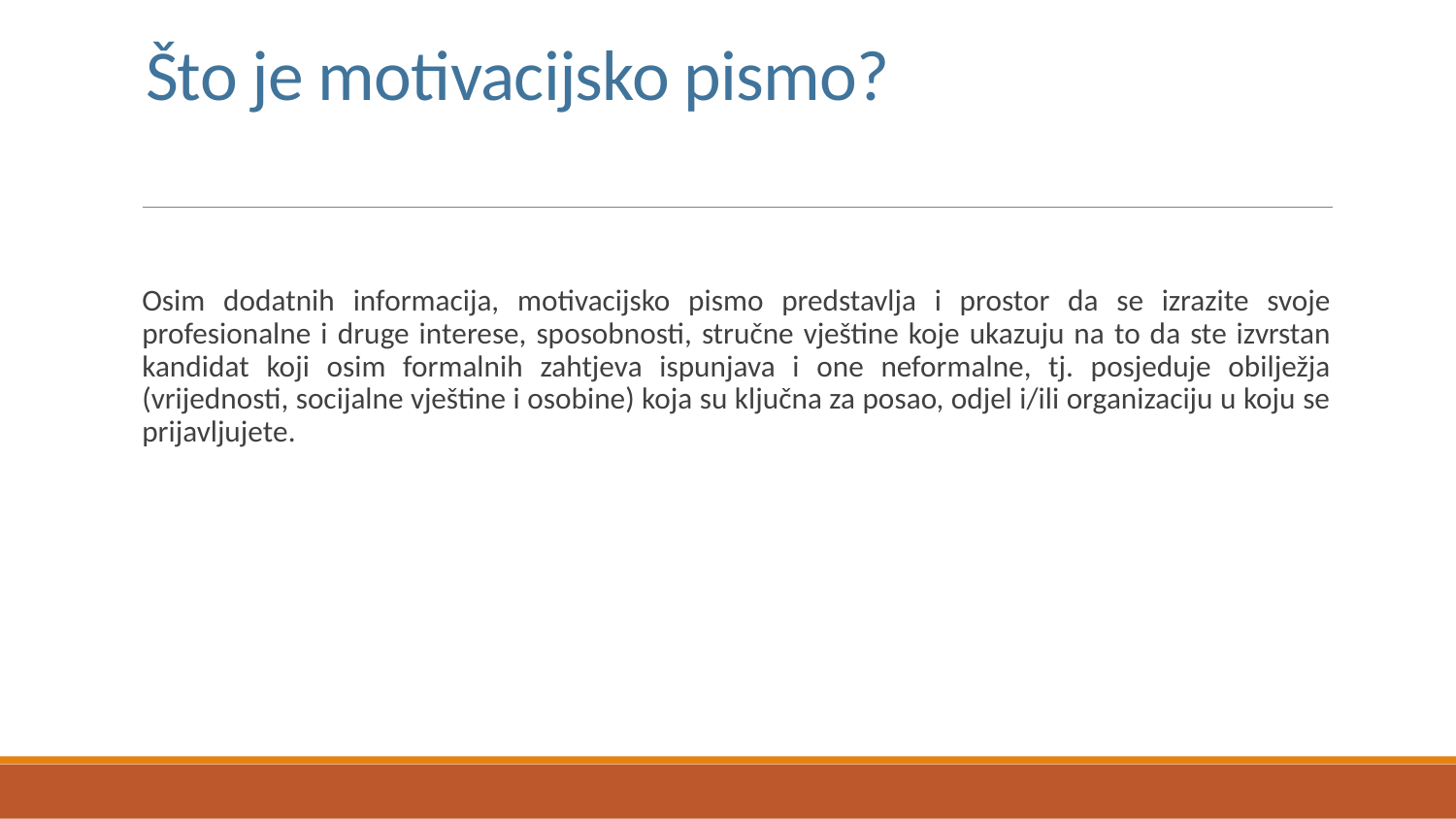

# Što je motivacijsko pismo?

Osim dodatnih informacija, motivacijsko pismo predstavlja i prostor da se izrazite svoje profesionalne i druge interese, sposobnosti, stručne vještine koje ukazuju na to da ste izvrstan kandidat koji osim formalnih zahtjeva ispunjava i one neformalne, tj. posjeduje obilježja (vrijednosti, socijalne vještine i osobine) koja su ključna za posao, odjel i/ili organizaciju u koju se prijavljujete.